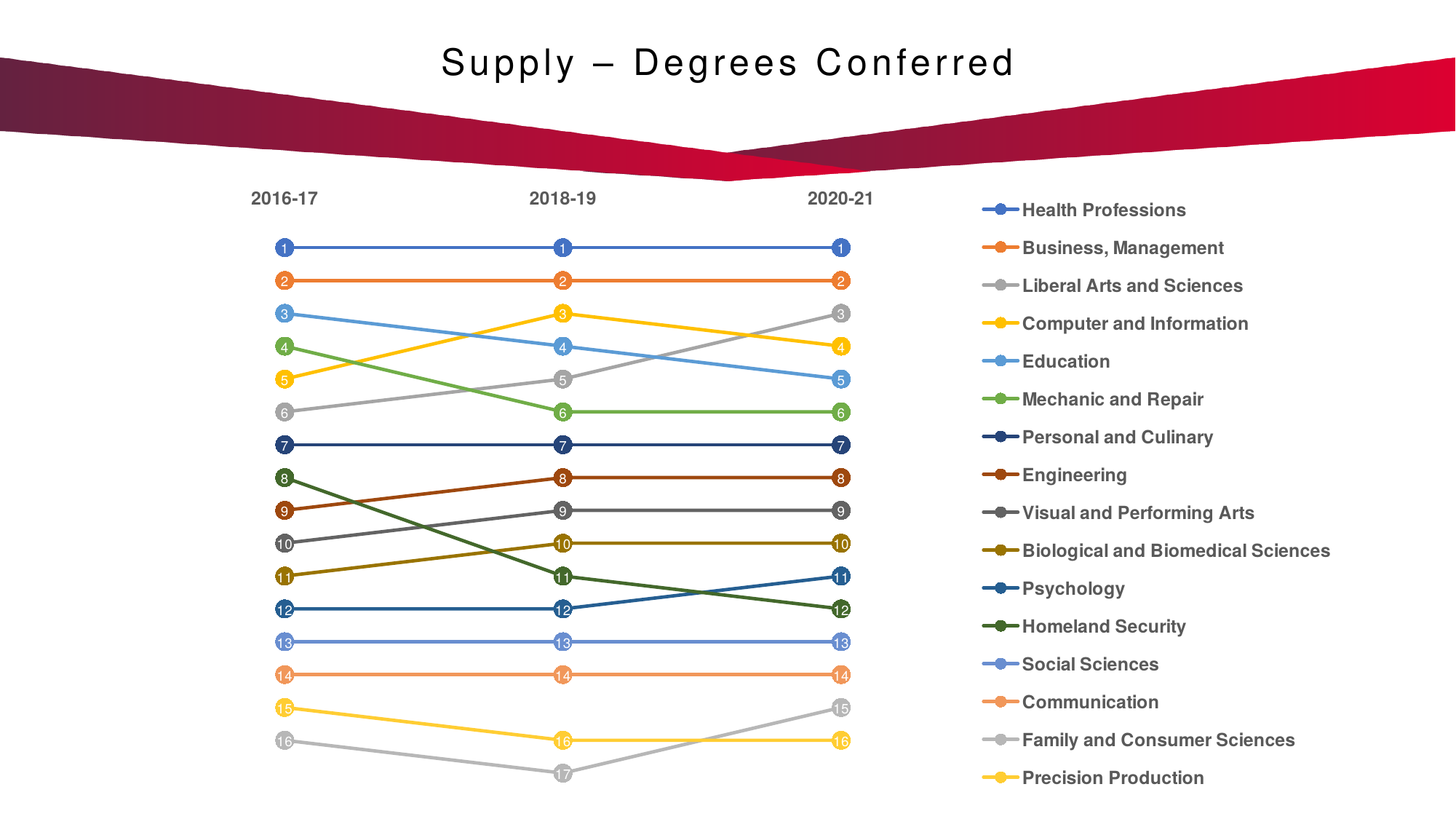

Supply – Degrees Conferred

### Chart

| Category | Health Professions  | Business, Management | Liberal Arts and Sciences | Computer and Information  | Education | Mechanic and Repair  | Personal and Culinary | Engineering | Visual and Performing Arts | Biological and Biomedical Sciences | Psychology | Homeland Security | Social Sciences | Communication | Family and Consumer Sciences | Precision Production |
|---|---|---|---|---|---|---|---|---|---|---|---|---|---|---|---|---|
| 2016-17 | 1.0 | 2.0 | 6.0 | 5.0 | 3.0 | 4.0 | 7.0 | 9.0 | 10.0 | 11.0 | 12.0 | 8.0 | 13.0 | 14.0 | 16.0 | 15.0 |
| 2018-19 | 1.0 | 2.0 | 5.0 | 3.0 | 4.0 | 6.0 | 7.0 | 8.0 | 9.0 | 10.0 | 12.0 | 11.0 | 13.0 | 14.0 | 17.0 | 16.0 |
| 2020-21 | 1.0 | 2.0 | 3.0 | 4.0 | 5.0 | 6.0 | 7.0 | 8.0 | 9.0 | 10.0 | 11.0 | 12.0 | 13.0 | 14.0 | 15.0 | 16.0 |